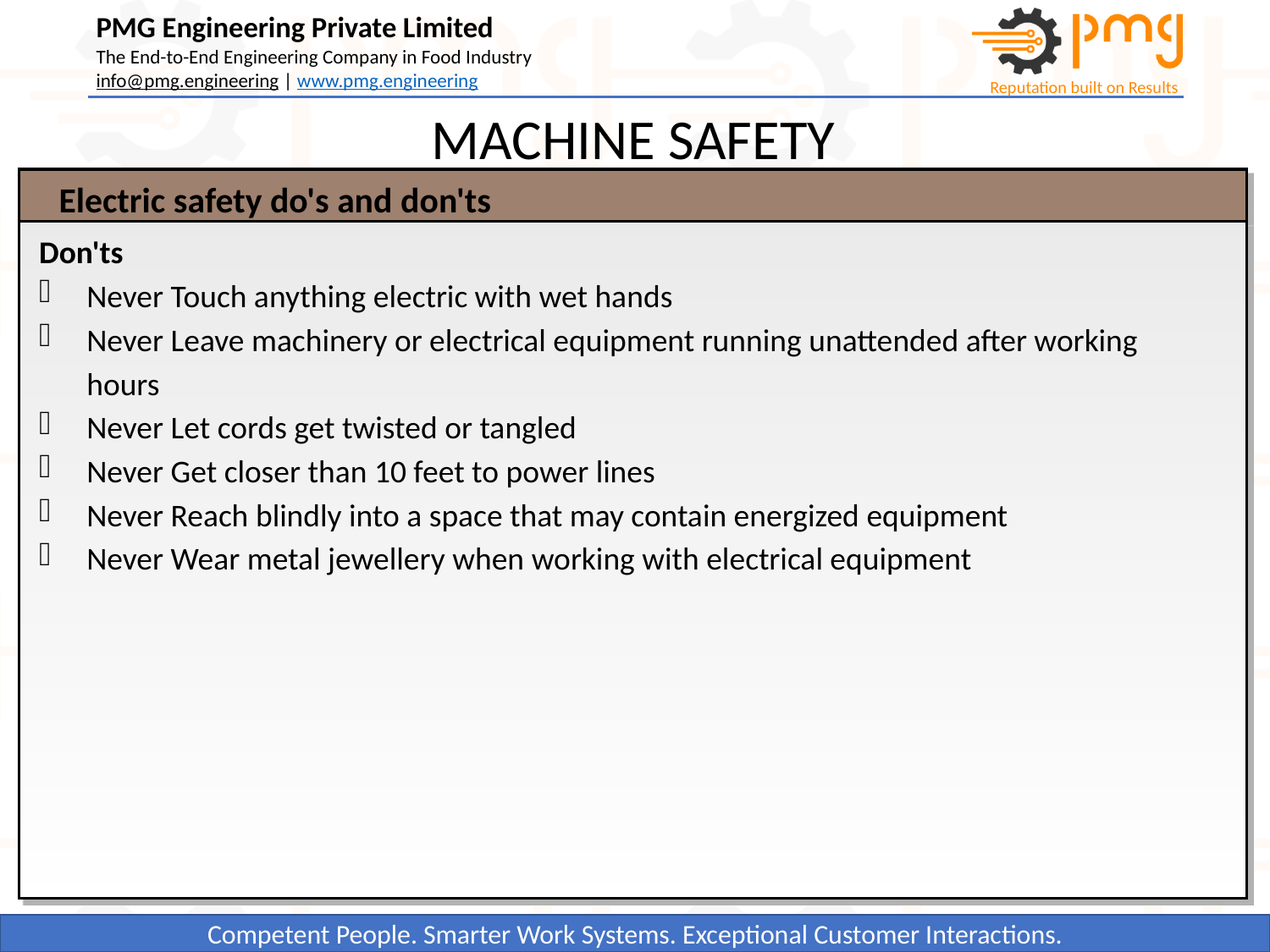

MACHINE SAFETY
Electric safety do's and don'ts
Don'ts
Never Touch anything electric with wet hands
Never Leave machinery or electrical equipment running unattended after working hours
Never Let cords get twisted or tangled
Never Get closer than 10 feet to power lines
Never Reach blindly into a space that may contain energized equipment
Never Wear metal jewellery when working with electrical equipment